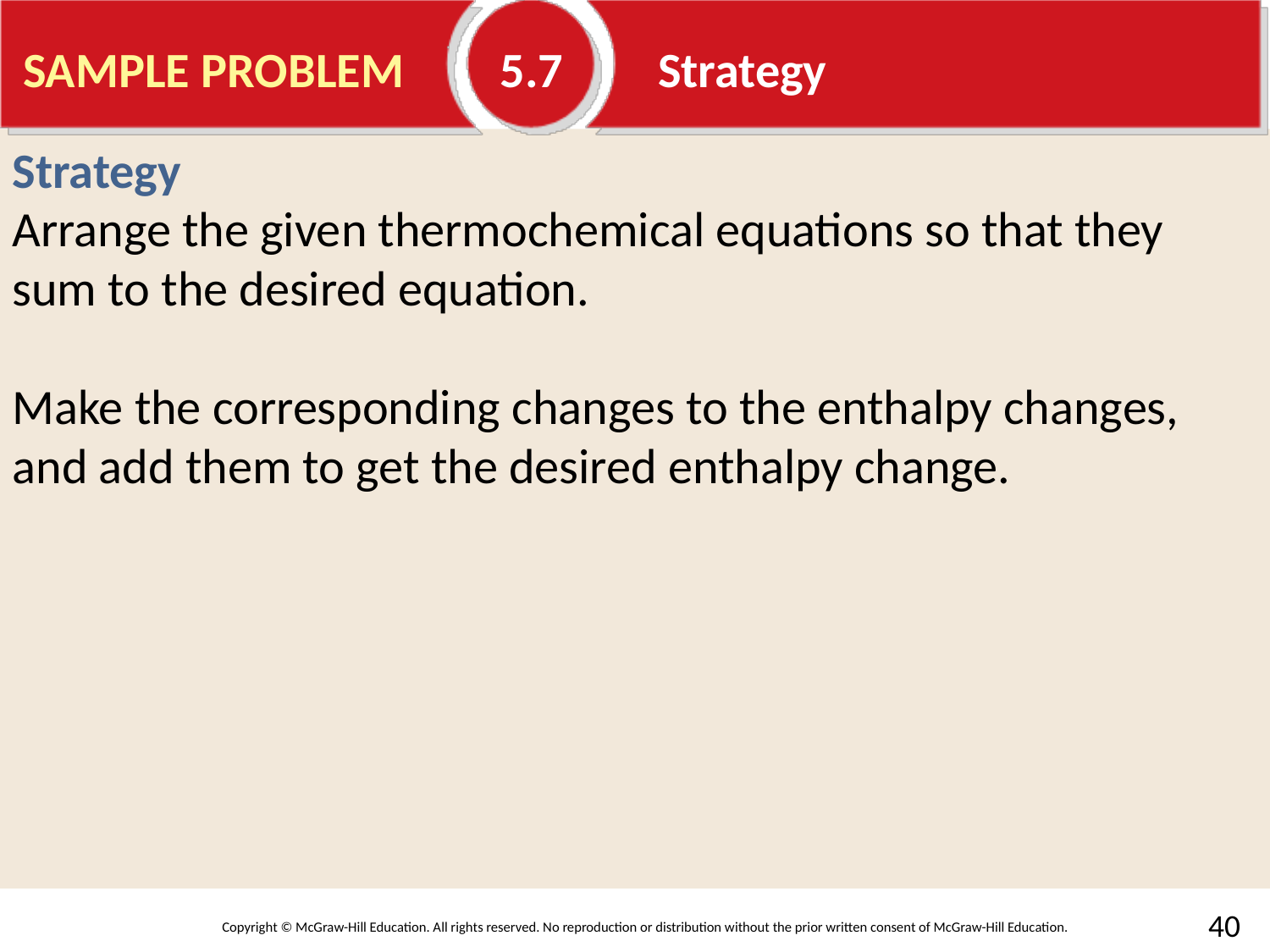

# SAMPLE PROBLEM	5.7	Strategy
Strategy
Arrange the given thermochemical equations so that they sum to the desired equation.
Make the corresponding changes to the enthalpy changes, and add them to get the desired enthalpy change.